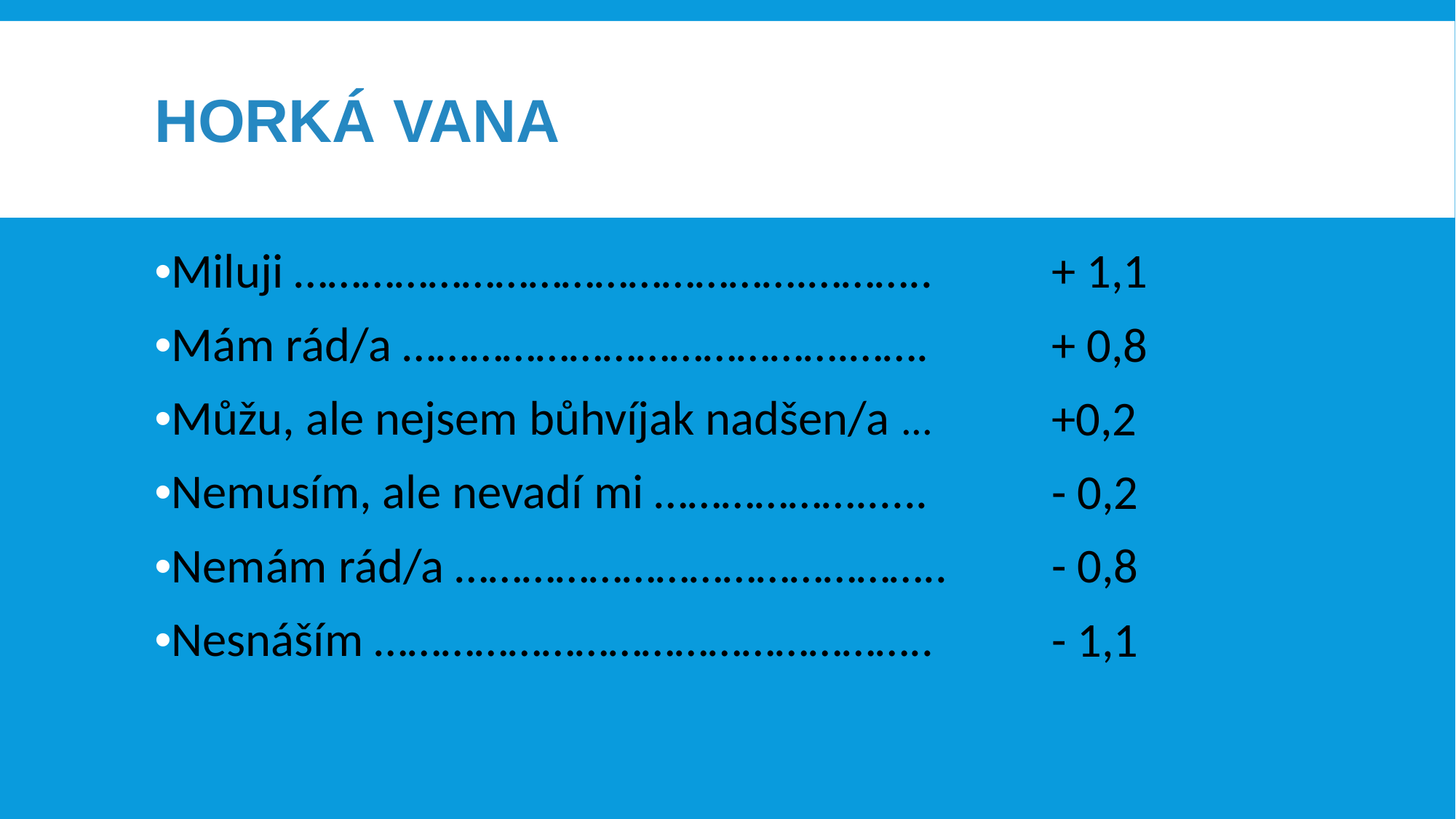

# Horká vana
•Miluji ……………………………………….………..
•Mám rád/a ………………………………….…….
•Můžu, ale nejsem bůhvíjak nadšen/a ...
•Nemusím, ale nevadí mi ………………......
•Nemám rád/a ……………………………………..
•Nesnáším …………………………………………..

+ 1,1
+ 0,8
+0,2
- 0,2
- 0,8
- 1,1